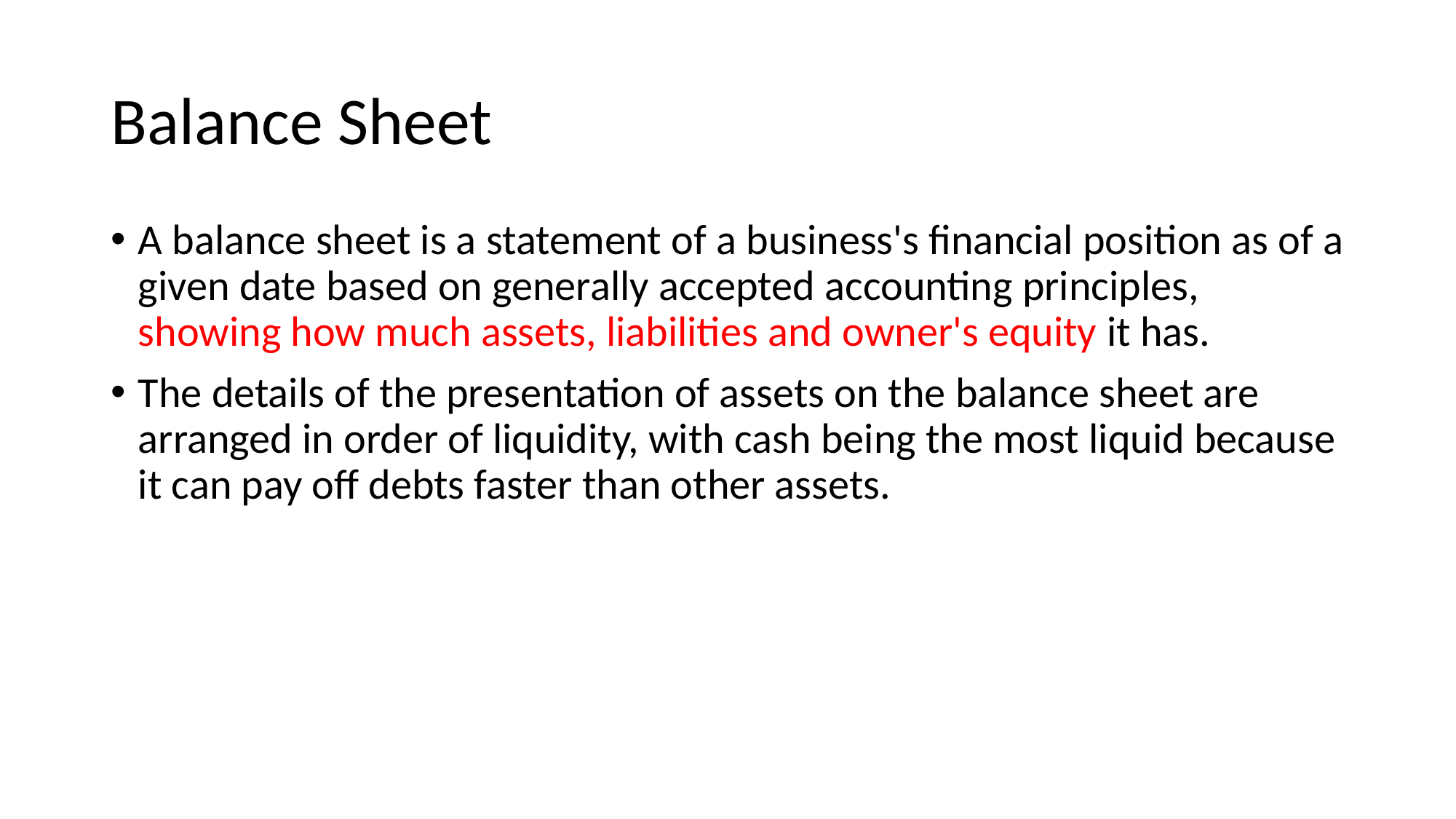

# Balance Sheet
A balance sheet is a statement of a business's financial position as of a given date based on generally accepted accounting principles, showing how much assets, liabilities and owner's equity it has.
The details of the presentation of assets on the balance sheet are arranged in order of liquidity, with cash being the most liquid because it can pay off debts faster than other assets.